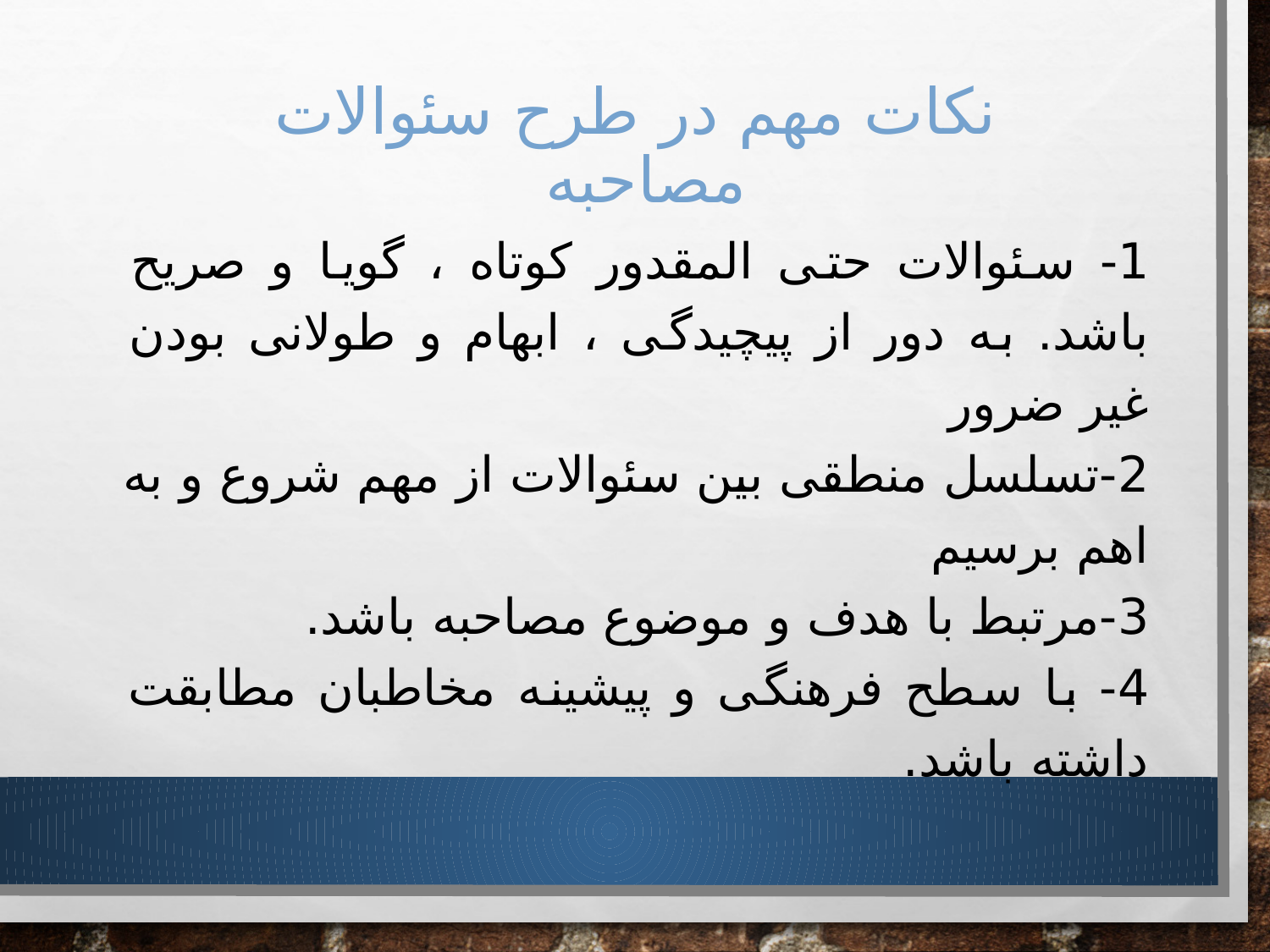

# نکات مهم در طرح سئوالات مصاحبه
1- سئوالات حتی المقدور کوتاه ، گویا و صریح باشد. به دور از پیچیدگی ، ابهام و طولانی بودن غیر ضرور
2-تسلسل منطقی بین سئوالات از مهم شروع و به اهم برسیم
3-مرتبط با هدف و موضوع مصاحبه باشد.
4- با سطح فرهنگی و پیشینه مخاطبان مطابقت داشته باشد.